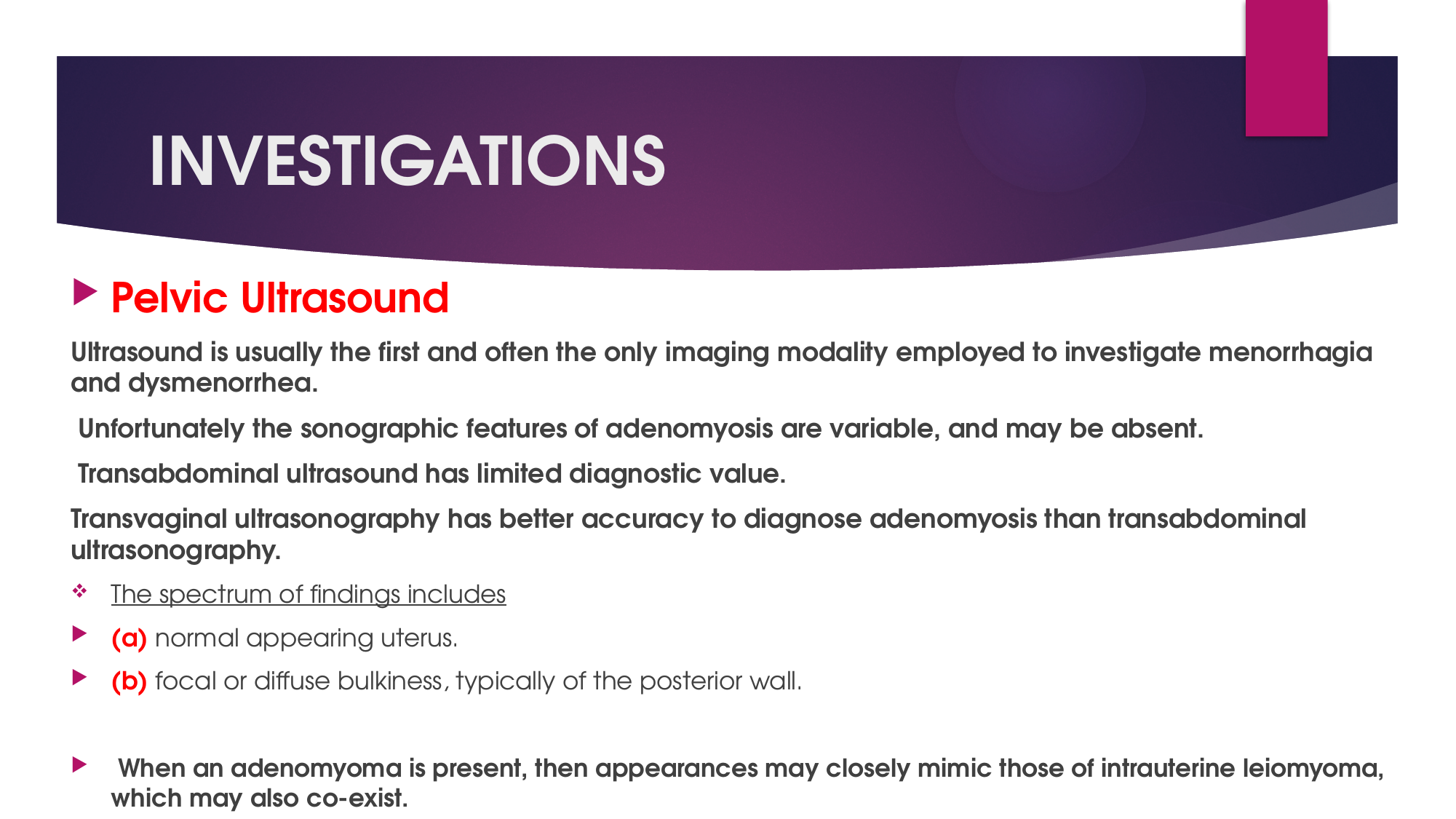

# INVESTIGATIONS
Pelvic Ultrasound
Ultrasound is usually the first and often the only imaging modality employed to investigate menorrhagia and dysmenorrhea.
 Unfortunately the sonographic features of adenomyosis are variable, and may be absent.
 Transabdominal ultrasound has limited diagnostic value.
Transvaginal ultrasonography has better accuracy to diagnose adenomyosis than transabdominal ultrasonography.
The spectrum of findings includes
(a) normal appearing uterus.
(b) focal or diffuse bulkiness, typically of the posterior wall.

 When an adenomyoma is present, then appearances may closely mimic those of intrauterine leiomyoma, which may also co-exist.